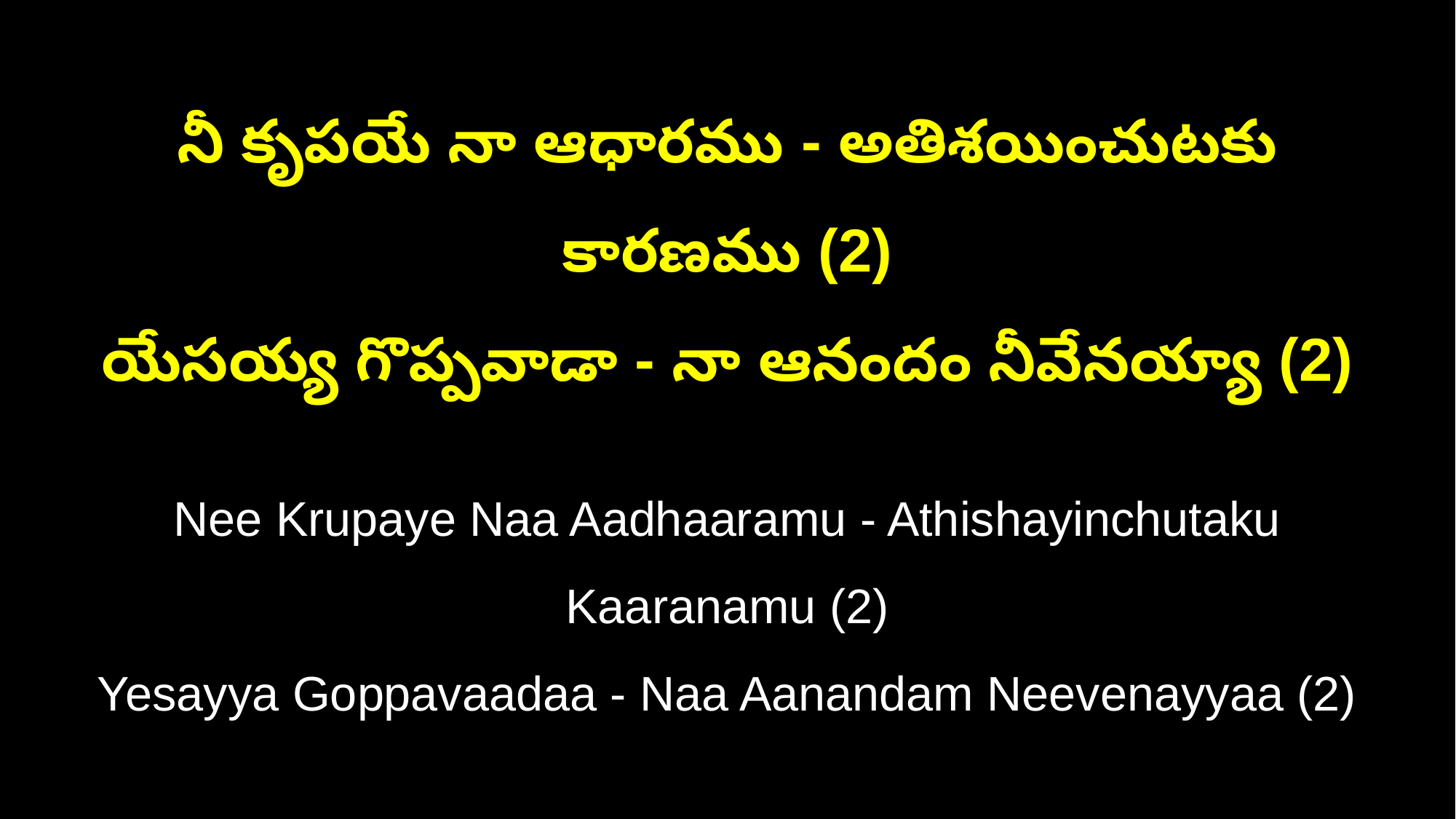

నీ కృపయే నా ఆధారము - అతిశయించుటకు కారణము (2)
యేసయ్య గొప్పవాడా - నా ఆనందం నీవేనయ్యా (2)
Nee Krupaye Naa Aadhaaramu - Athishayinchutaku Kaaranamu (2)
Yesayya Goppavaadaa - Naa Aanandam Neevenayyaa (2)